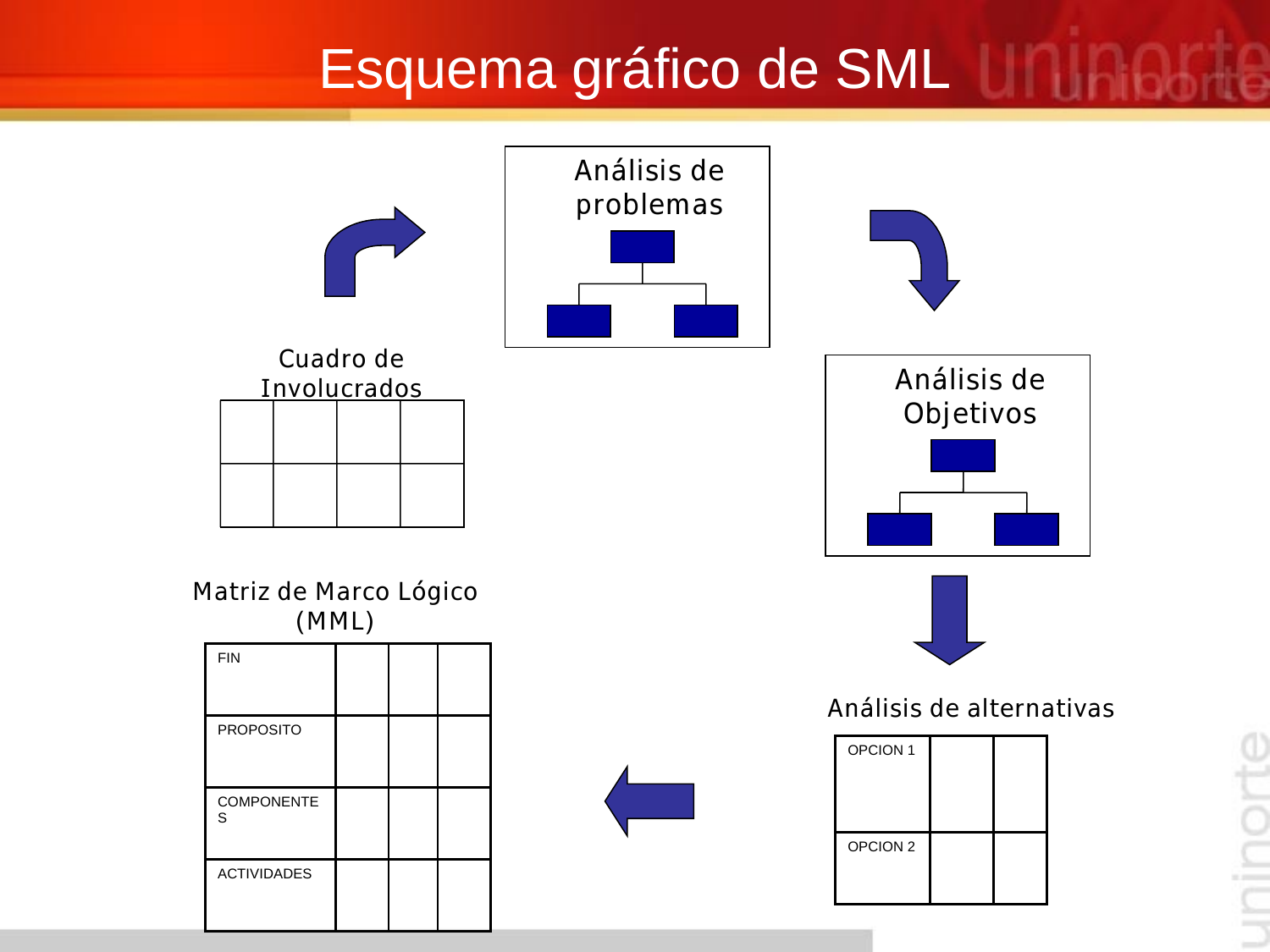

# Esquema gráfico de SML

Análisis de problemas

Cuadro de Involucrados

Análisis de Objetivos

Matriz de Marco Lógico (MML)

| FIN |  |  |  |
| --- | --- | --- | --- |
| PROPOSITO |  |  |  |
| COMPONENTES |  |  |  |
| ACTIVIDADES |  |  |  |
Análisis de alternativas
| OPCION 1 |  |  |
| --- | --- | --- |
| OPCION 2 |  |  |